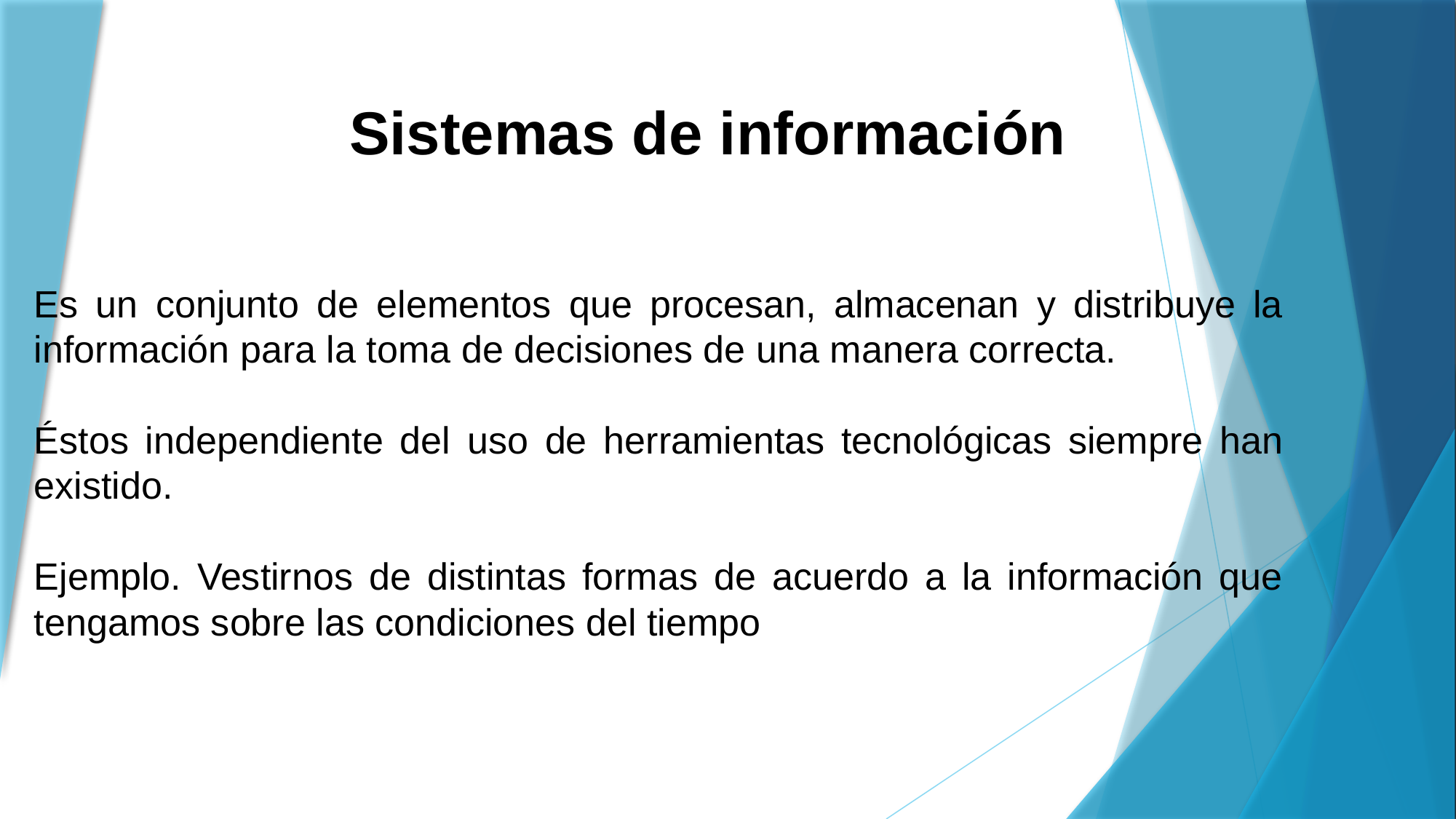

Sistemas de información
Es un conjunto de elementos que procesan, almacenan y distribuye la información para la toma de decisiones de una manera correcta.

Éstos independiente del uso de herramientas tecnológicas siempre han existido.

Ejemplo. Vestirnos de distintas formas de acuerdo a la información que tengamos sobre las condiciones del tiempo